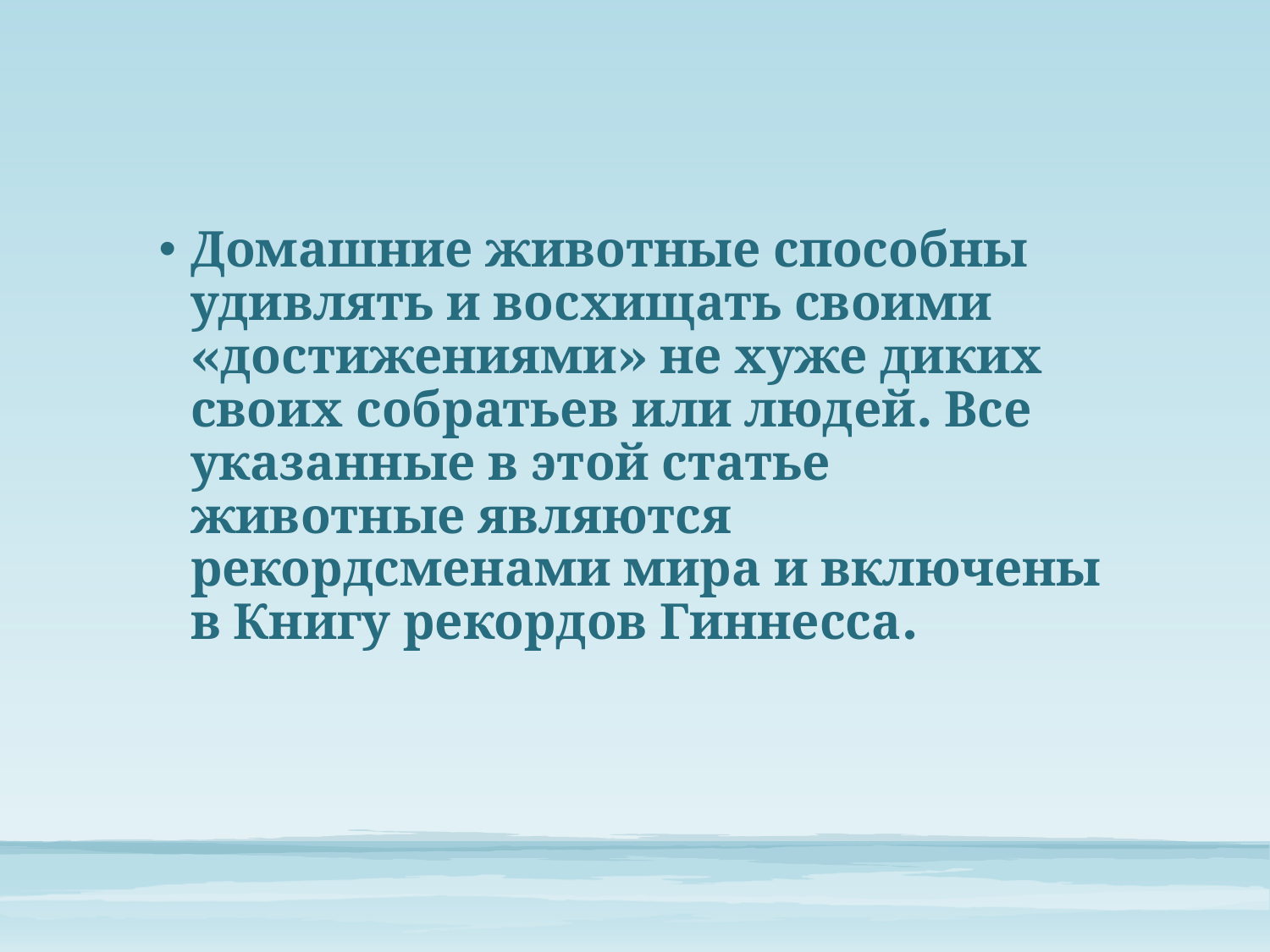

Домашние животные способны удивлять и восхищать своими «достижениями» не хуже диких своих собратьев или людей. Все указанные в этой статье животные являются рекордсменами мира и включены в Книгу рекордов Гиннесса.